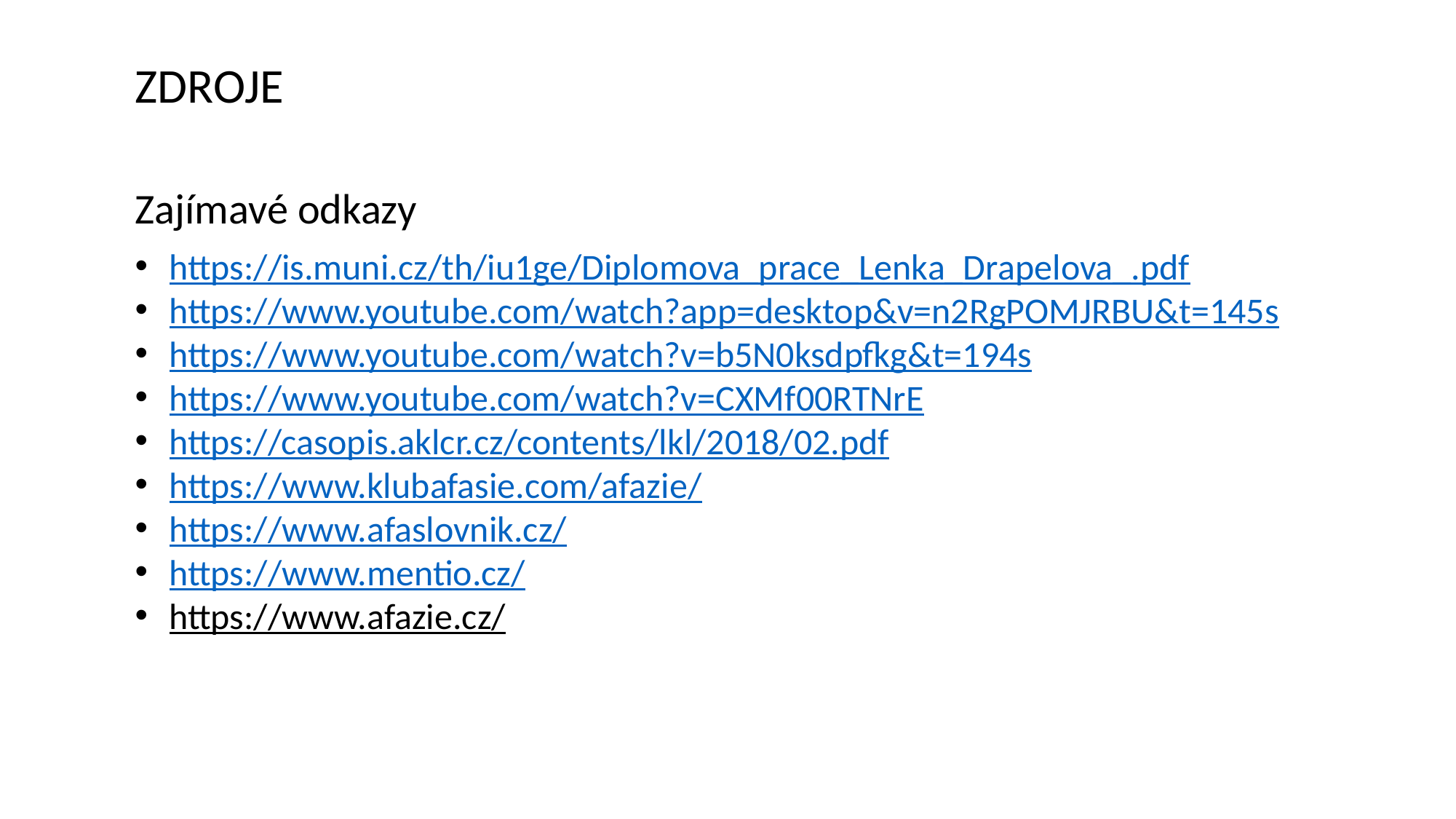

ZDROJE
Zajímavé odkazy
https://is.muni.cz/th/iu1ge/Diplomova_prace_Lenka_Drapelova_.pdf
https://www.youtube.com/watch?app=desktop&v=n2RgPOMJRBU&t=145s
https://www.youtube.com/watch?v=b5N0ksdpfkg&t=194s
https://www.youtube.com/watch?v=CXMf00RTNrE
https://casopis.aklcr.cz/contents/lkl/2018/02.pdf
https://www.klubafasie.com/afazie/
https://www.afaslovnik.cz/
https://www.mentio.cz/
https://www.afazie.cz/